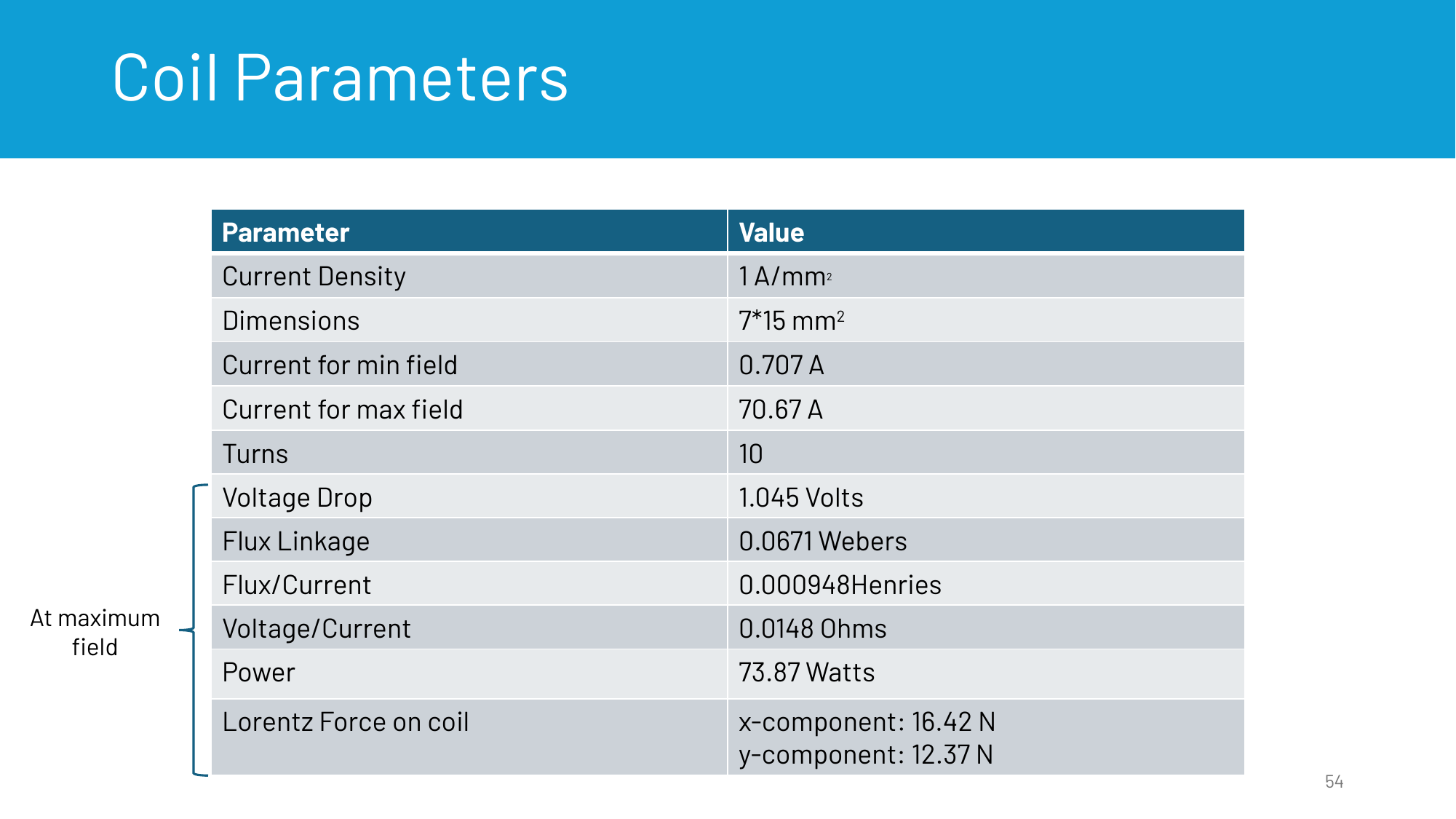

# Coil Parameters
| Parameter | Value |
| --- | --- |
| Current Density | 1 A/mm2 |
| Dimensions | 7\*15 mm2 |
| Current for min field | 0.707 A |
| Current for max field | 70.67 A |
| Turns | 10 |
| Voltage Drop | 1.045 Volts |
| Flux Linkage | 0.0671 Webers |
| Flux/Current | 0.000948Henries |
| Voltage/Current | 0.0148 Ohms |
| Power | 73.87 Watts |
| Lorentz Force on coil | x-component: 16.42 N y-component: 12.37 N |

At maximum field
54